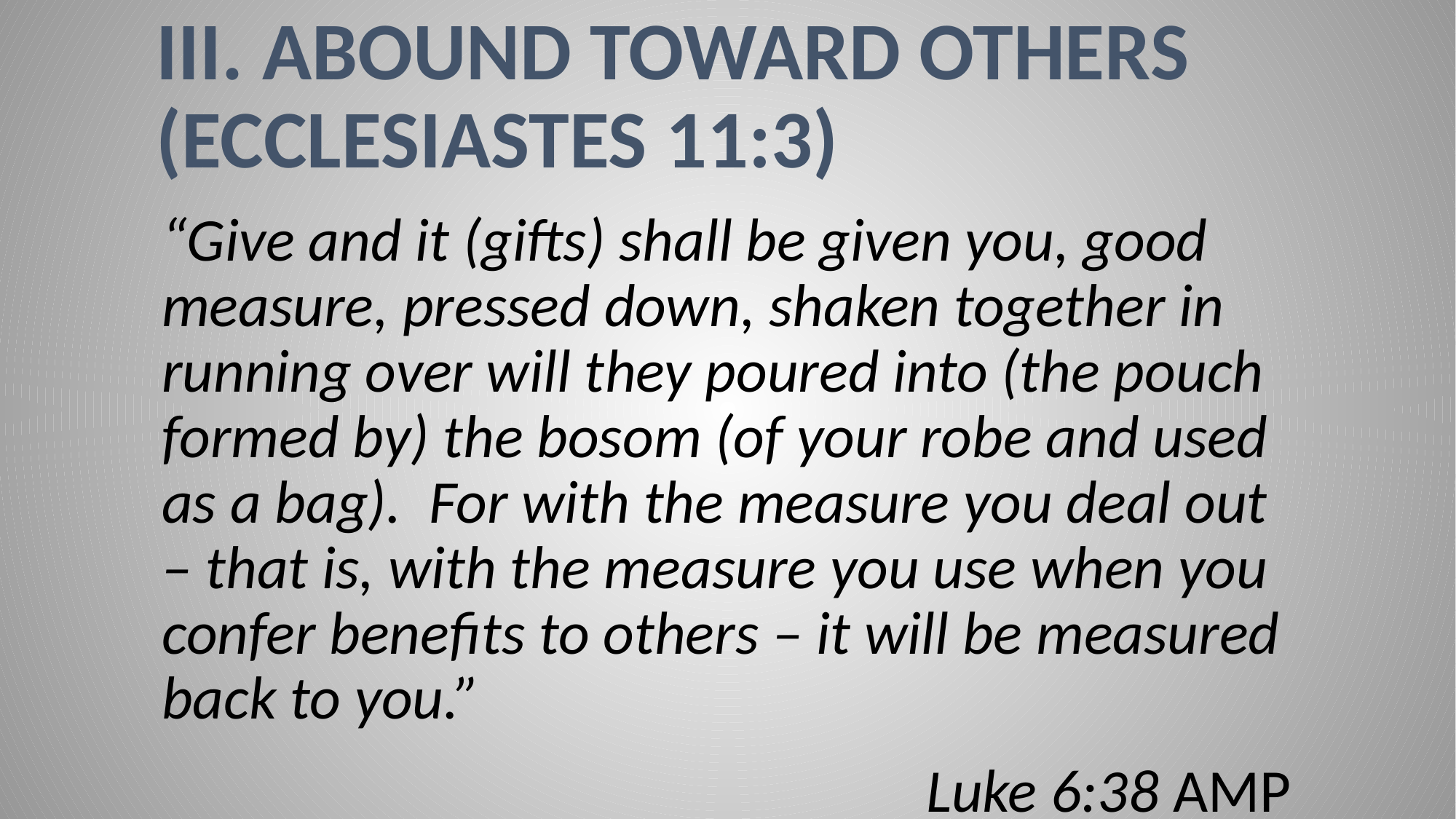

# III. ABOUND TOWARD OTHERS (Ecclesiastes 11:3)
“Give and it (gifts) shall be given you, good measure, pressed down, shaken together in running over will they poured into (the pouch formed by) the bosom (of your robe and used as a bag).  For with the measure you deal out – that is, with the measure you use when you confer benefits to others – it will be measured back to you.”
							Luke 6:38 AMP